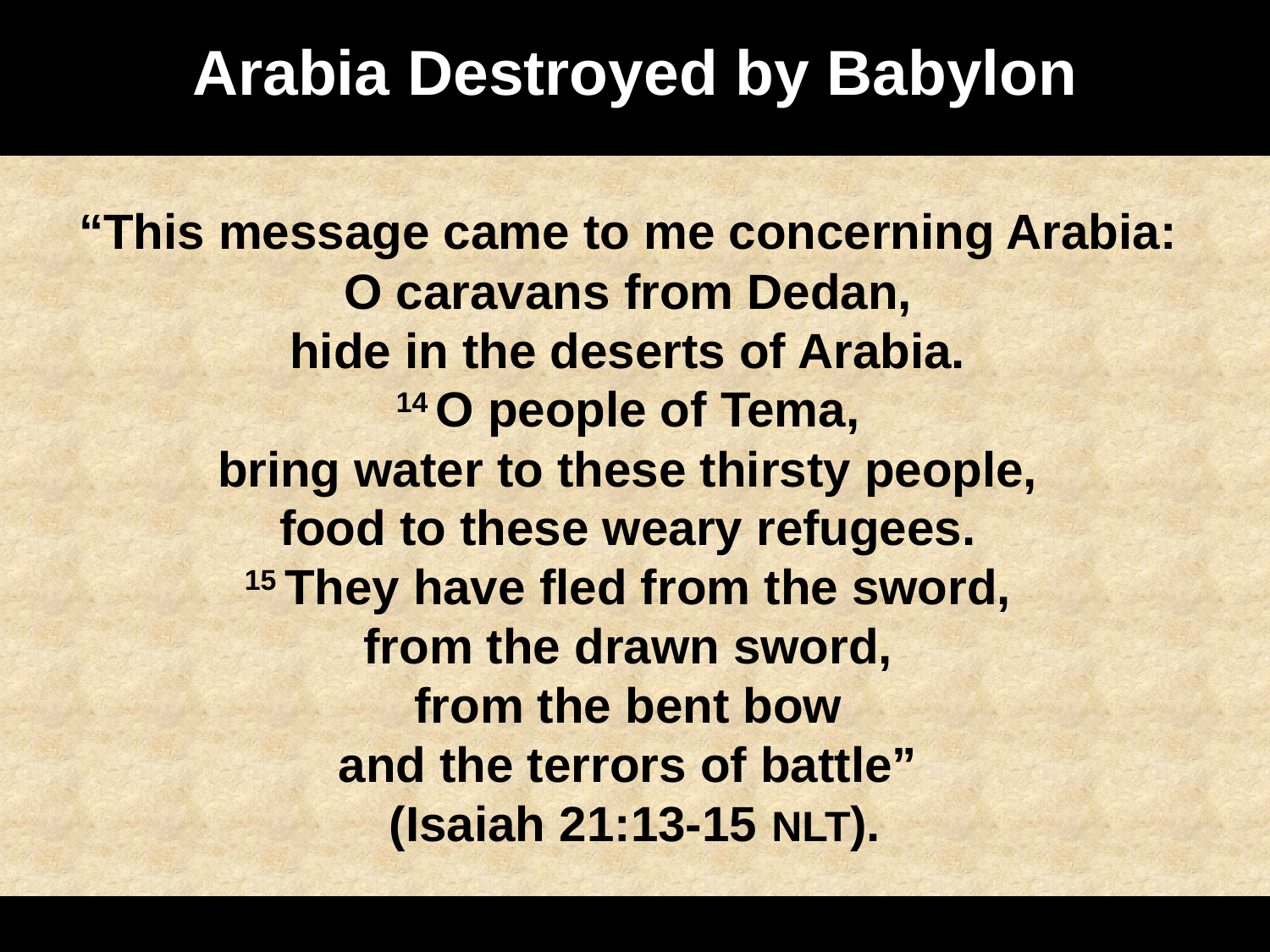

# Arabia Destroyed by Babylon
“This message came to me concerning Arabia:
O caravans from Dedan,
hide in the deserts of Arabia.
14 O people of Tema,
bring water to these thirsty people,
food to these weary refugees.
15 They have fled from the sword,
from the drawn sword,
from the bent bow
and the terrors of battle”
(Isaiah 21:13-15 NLT).